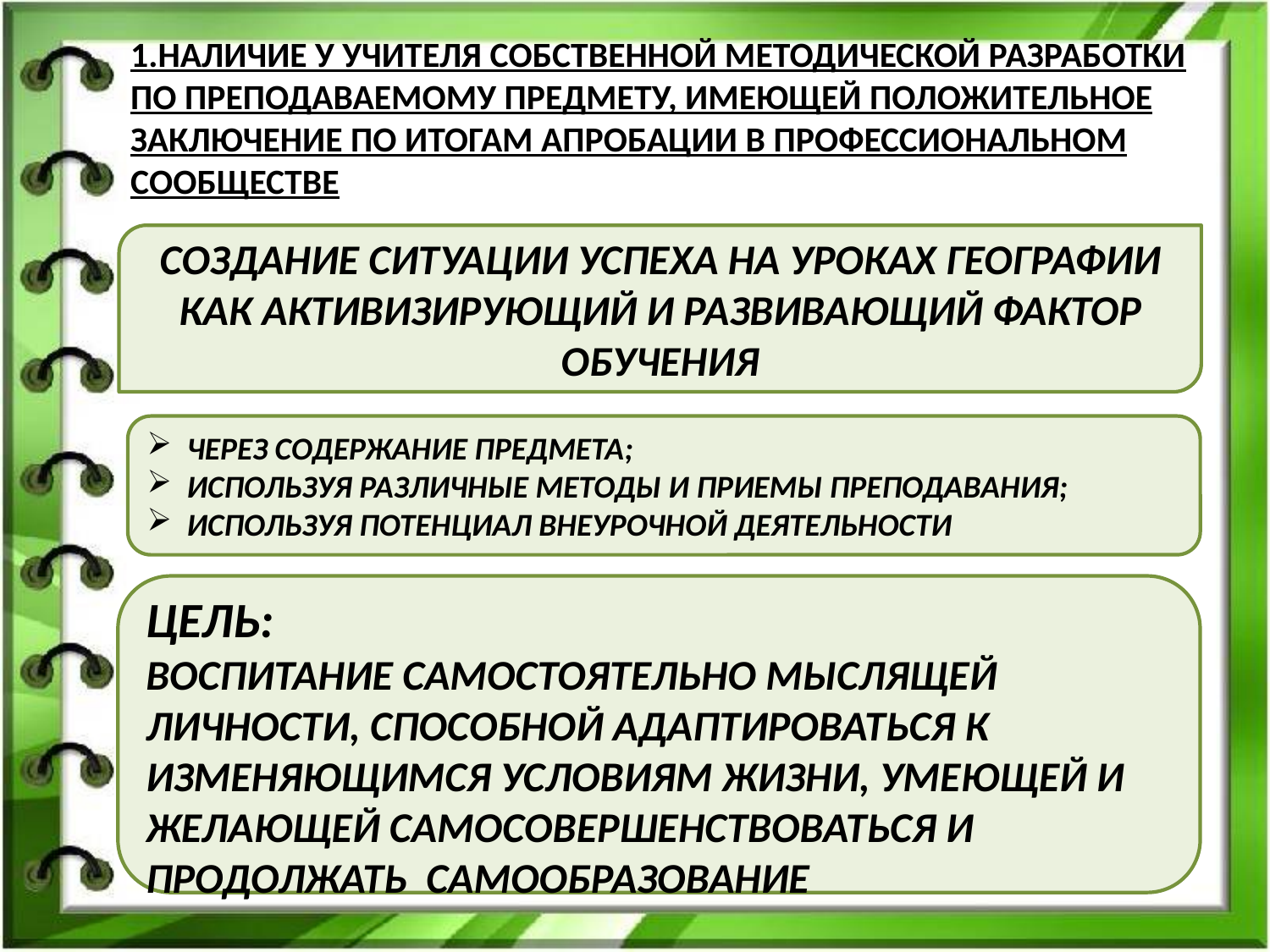

1.НАЛИЧИЕ У УЧИТЕЛЯ СОБСТВЕННОЙ МЕТОДИЧЕСКОЙ РАЗРАБОТКИ ПО ПРЕПОДАВАЕМОМУ ПРЕДМЕТУ, ИМЕЮЩЕЙ ПОЛОЖИТЕЛЬНОЕ ЗАКЛЮЧЕНИЕ ПО ИТОГАМ АПРОБАЦИИ В ПРОФЕССИОНАЛЬНОМ СООБЩЕСТВЕ
СОЗДАНИЕ СИТУАЦИИ УСПЕХА НА УРОКАХ ГЕОГРАФИИ КАК АКТИВИЗИРУЮЩИЙ И РАЗВИВАЮЩИЙ ФАКТОР ОБУЧЕНИЯ
  ЧЕРЕЗ СОДЕРЖАНИЕ ПРЕДМЕТА;
  ИСПОЛЬЗУЯ РАЗЛИЧНЫЕ МЕТОДЫ И ПРИЕМЫ ПРЕПОДАВАНИЯ;
  ИСПОЛЬЗУЯ ПОТЕНЦИАЛ ВНЕУРОЧНОЙ ДЕЯТЕЛЬНОСТИ

ЦЕЛЬ:
ВОСПИТАНИЕ САМОСТОЯТЕЛЬНО МЫСЛЯЩЕЙ ЛИЧНОСТИ, СПОСОБНОЙ АДАПТИРОВАТЬСЯ К ИЗМЕНЯЮЩИМСЯ УСЛОВИЯМ ЖИЗНИ, УМЕЮЩЕЙ И ЖЕЛАЮЩЕЙ САМОСОВЕРШЕНСТВОВАТЬСЯ И ПРОДОЛЖАТЬ  САМООБРАЗОВАНИЕ